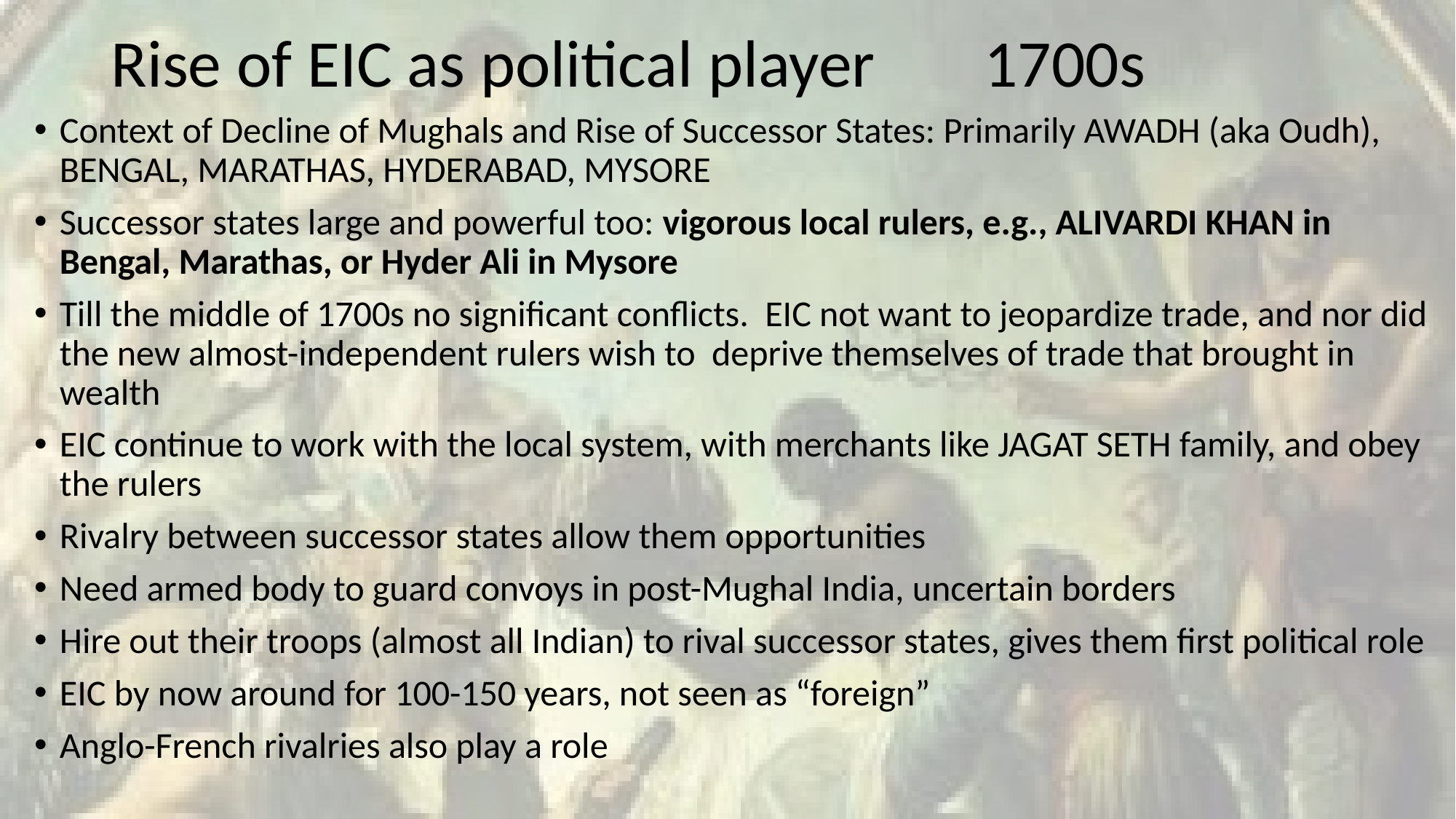

# Rise of EIC as political player	1700s
Context of Decline of Mughals and Rise of Successor States: Primarily AWADH (aka Oudh), BENGAL, MARATHAS, HYDERABAD, MYSORE
Successor states large and powerful too: vigorous local rulers, e.g., ALIVARDI KHAN in Bengal, Marathas, or Hyder Ali in Mysore
Till the middle of 1700s no significant conflicts.  EIC not want to jeopardize trade, and nor did the new almost-independent rulers wish to  deprive themselves of trade that brought in wealth
EIC continue to work with the local system, with merchants like JAGAT SETH family, and obey the rulers
Rivalry between successor states allow them opportunities
Need armed body to guard convoys in post-Mughal India, uncertain borders
Hire out their troops (almost all Indian) to rival successor states, gives them first political role
EIC by now around for 100-150 years, not seen as “foreign”
Anglo-French rivalries also play a role